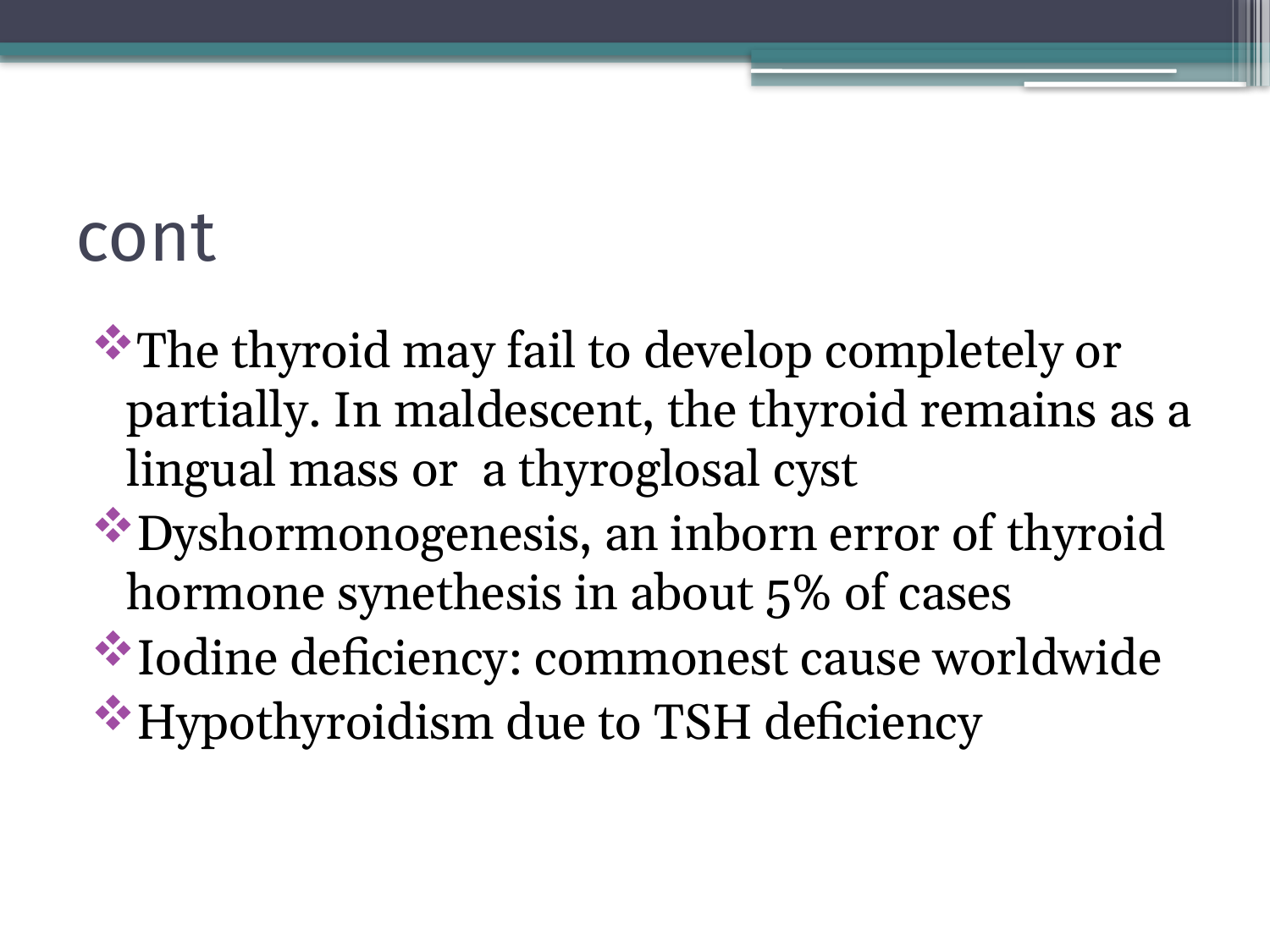

# cont
The thyroid may fail to develop completely or partially. In maldescent, the thyroid remains as a lingual mass or  a thyroglosal cyst
Dyshormonogenesis, an inborn error of thyroid hormone synethesis in about 5% of cases
Iodine deficiency: commonest cause worldwide
Hypothyroidism due to TSH deficiency